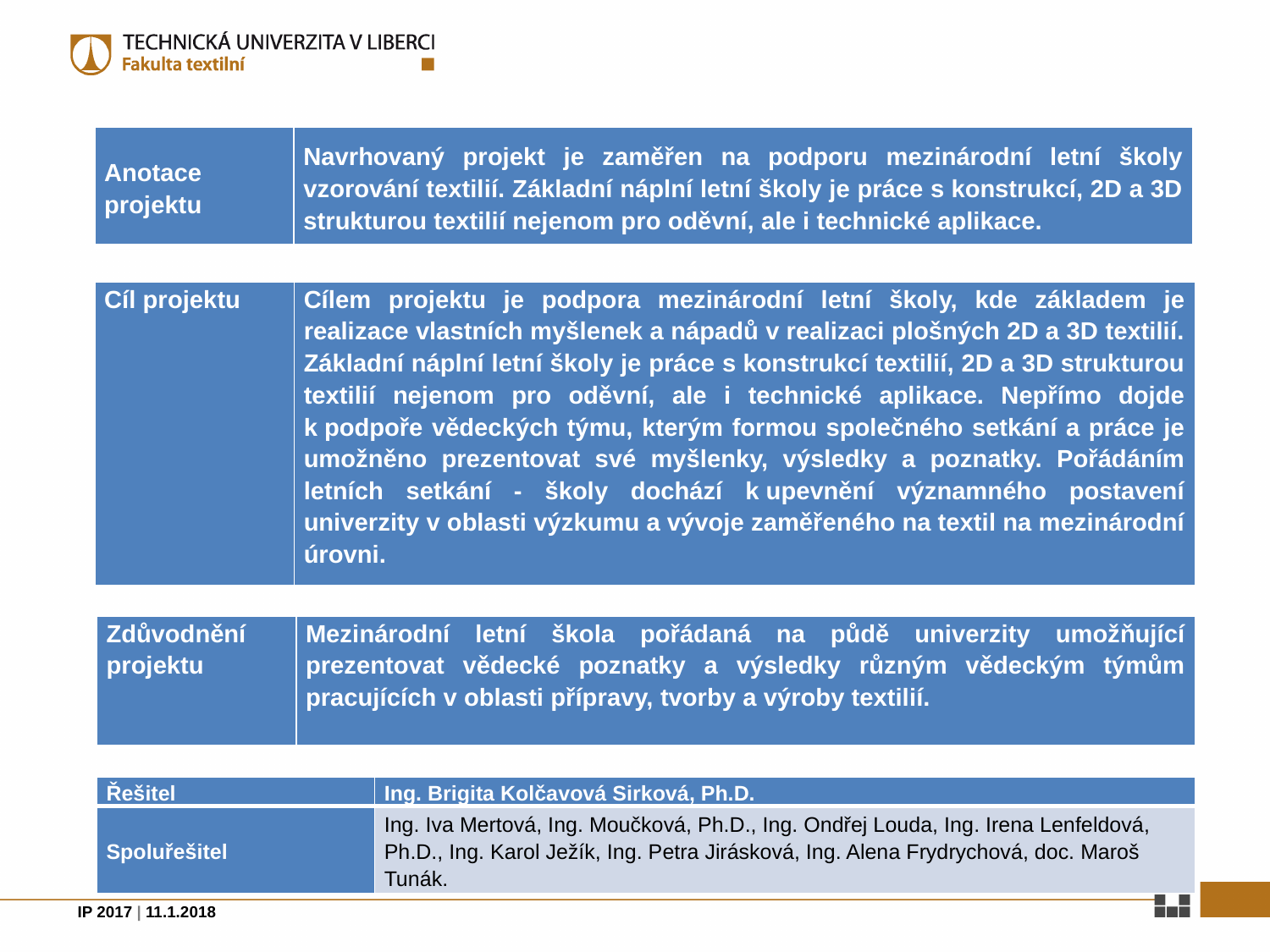

| Anotace projektu | Navrhovaný projekt je zaměřen na podporu mezinárodní letní školy vzorování textilií. Základní náplní letní školy je práce s konstrukcí, 2D a 3D strukturou textilií nejenom pro oděvní, ale i technické aplikace. |
| --- | --- |
| Cíl projektu | Cílem projektu je podpora mezinárodní letní školy, kde základem je realizace vlastních myšlenek a nápadů v realizaci plošných 2D a 3D textilií. Základní náplní letní školy je práce s konstrukcí textilií, 2D a 3D strukturou textilií nejenom pro oděvní, ale i technické aplikace. Nepřímo dojde k podpoře vědeckých týmu, kterým formou společného setkání a práce je umožněno prezentovat své myšlenky, výsledky a poznatky. Pořádáním letních setkání - školy dochází k upevnění významného postavení univerzity v oblasti výzkumu a vývoje zaměřeného na textil na mezinárodní úrovni. |
| --- | --- |
| Zdůvodnění projektu | Mezinárodní letní škola pořádaná na půdě univerzity umožňující prezentovat vědecké poznatky a výsledky různým vědeckým týmům pracujících v oblasti přípravy, tvorby a výroby textilií. |
| --- | --- |
| Řešitel | Ing. Brigita Kolčavová Sirková, Ph.D. |
| --- | --- |
| Spoluřešitel | Ing. Iva Mertová, Ing. Moučková, Ph.D., Ing. Ondřej Louda, Ing. Irena Lenfeldová, Ph.D., Ing. Karol Ježík, Ing. Petra Jirásková, Ing. Alena Frydrychová, doc. Maroš Tunák. |
IP 2017 | 11.1.2018